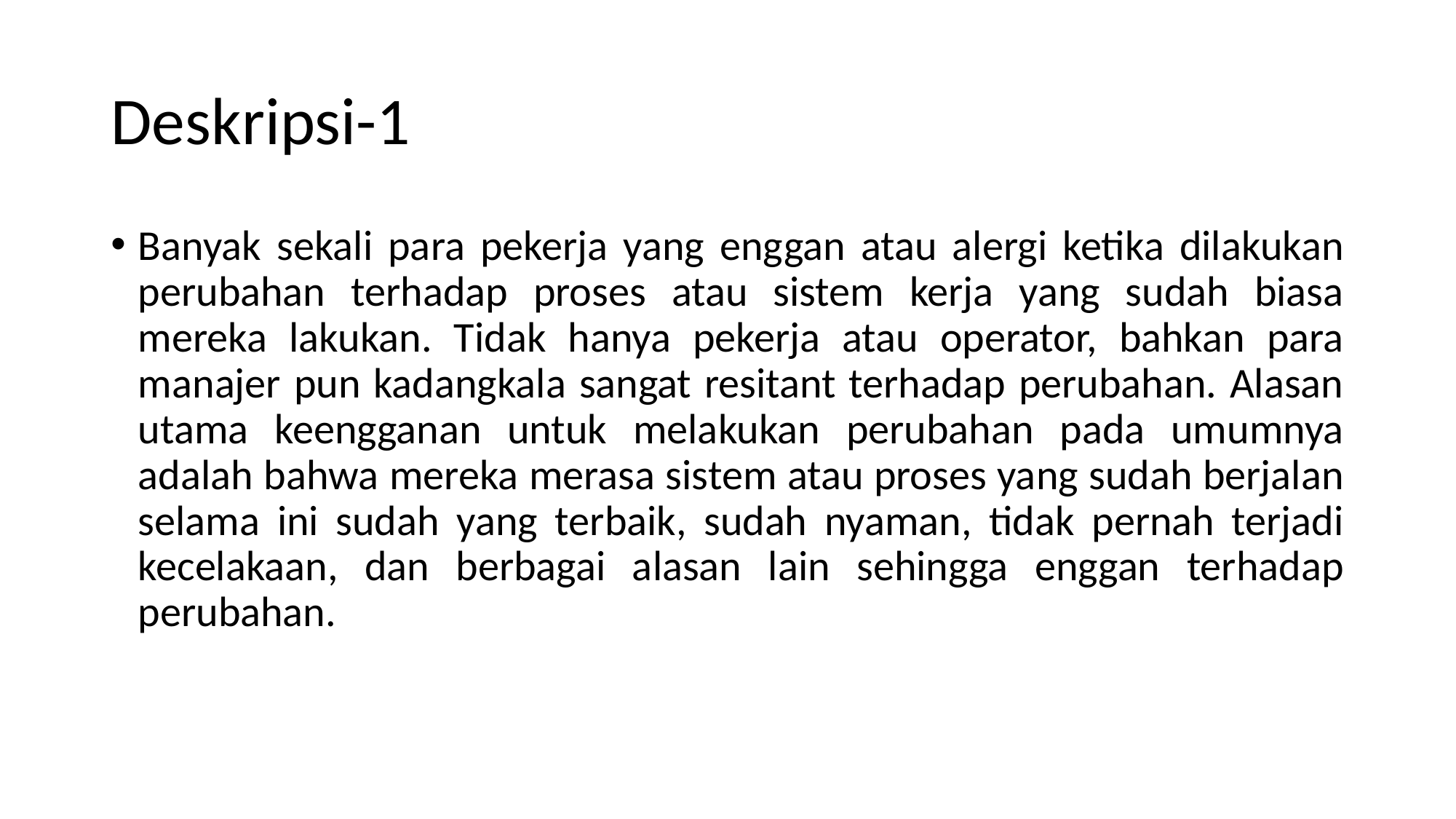

# Deskripsi-1
Banyak sekali para pekerja yang enggan atau alergi ketika dilakukan perubahan terhadap proses atau sistem kerja yang sudah biasa mereka lakukan. Tidak hanya pekerja atau operator, bahkan para manajer pun kadangkala sangat resitant terhadap perubahan. Alasan utama keengganan untuk melakukan perubahan pada umumnya adalah bahwa mereka merasa sistem atau proses yang sudah berjalan selama ini sudah yang terbaik, sudah nyaman, tidak pernah terjadi kecelakaan, dan berbagai alasan lain sehingga enggan terhadap perubahan.